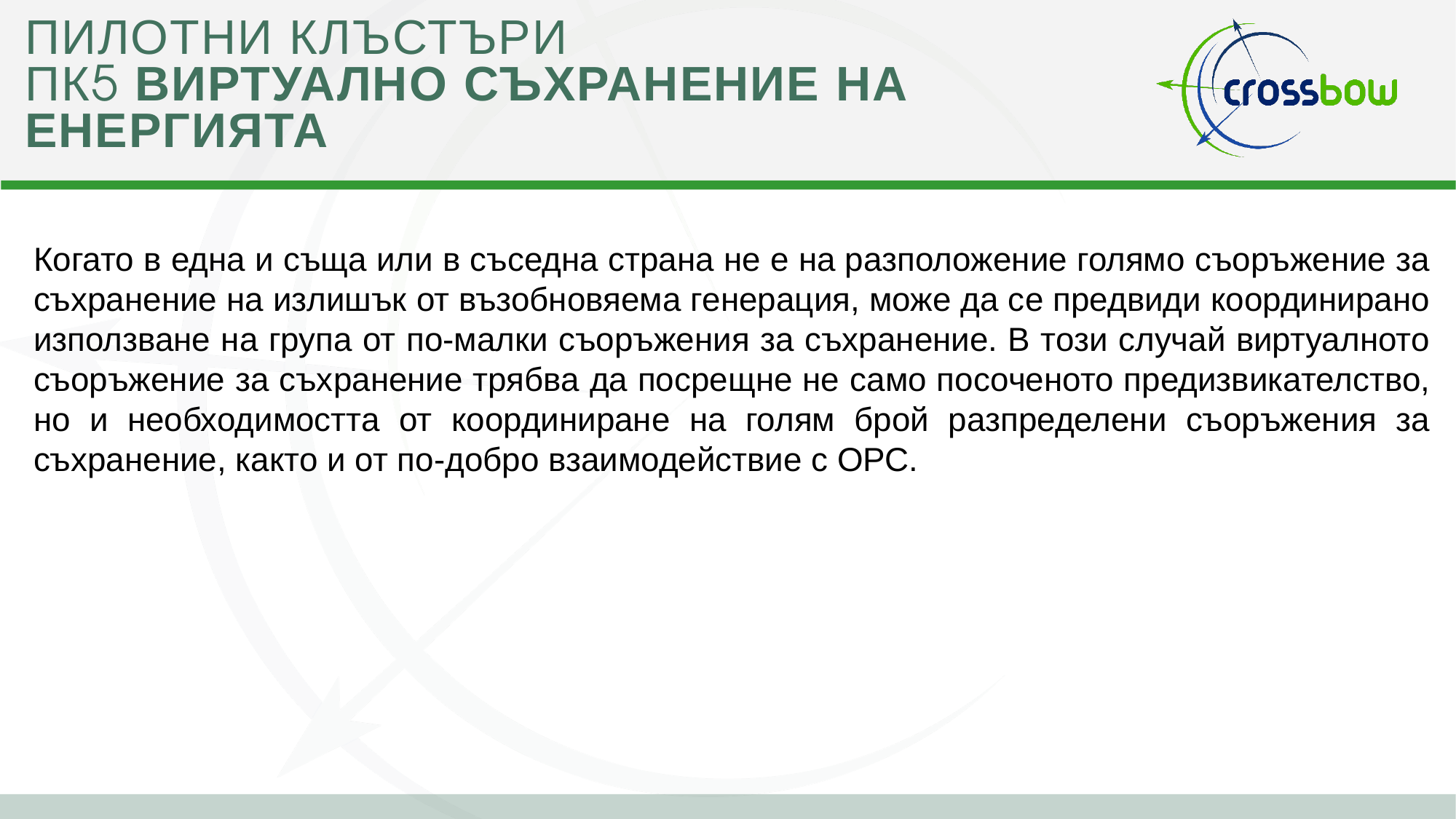

# Пилотни клъстъри ПК5 ВИРТУАЛНО СЪХРАНЕНИЕ на енергията
Когато в една и съща или в съседна страна не е на разположение голямо съоръжение за съхранение на излишък от възобновяема генерация, може да се предвиди координирано използване на група от по-малки съоръжения за съхранение. В този случай виртуалното съоръжение за съхранение трябва да посрещне не само посоченото предизвикателство, но и необходимостта от координиране на голям брой разпределени съоръжения за съхранение, както и от по-добро взаимодействие с ОРС.